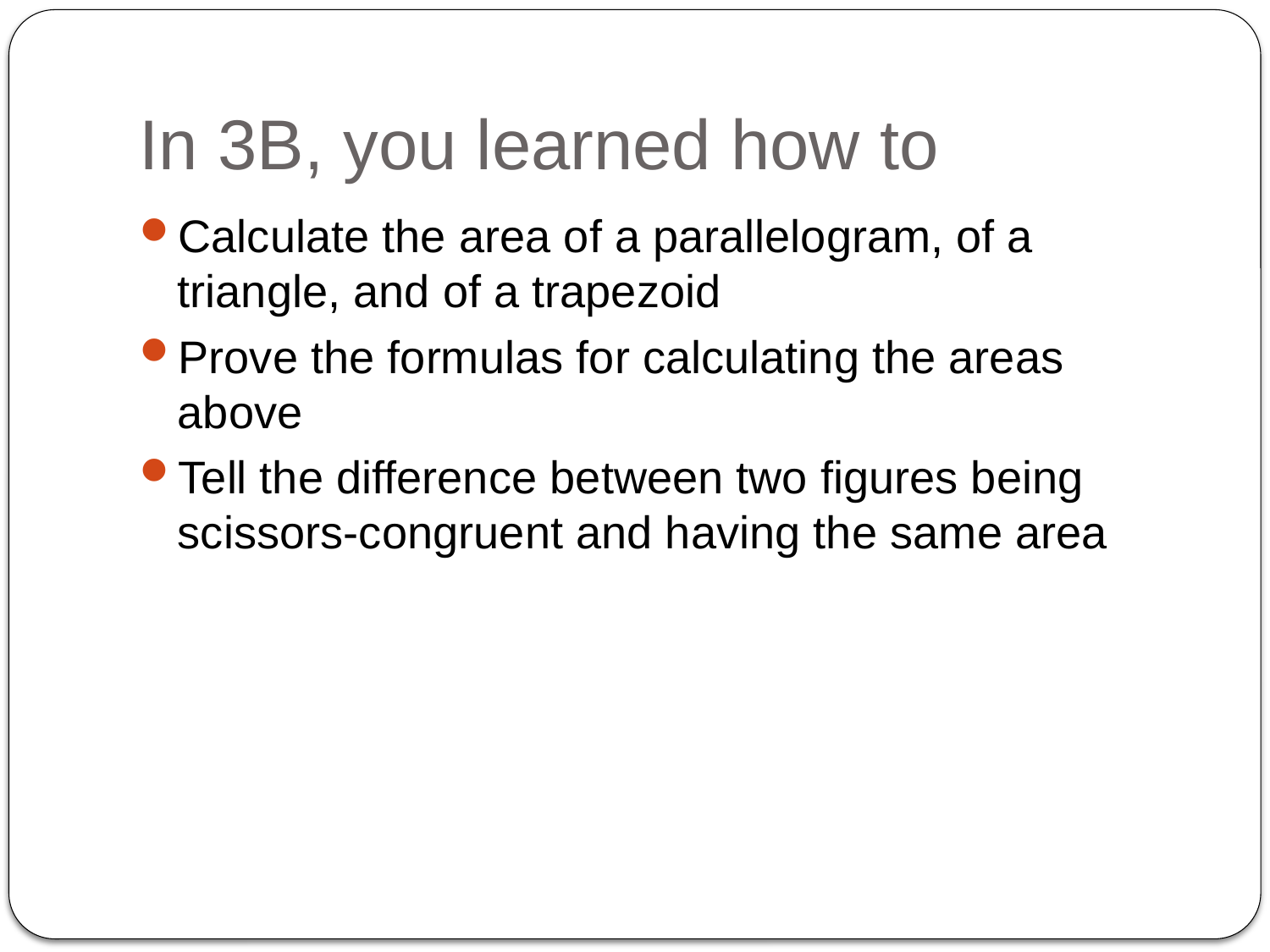

# In 3B, you learned how to
Calculate the area of a parallelogram, of a triangle, and of a trapezoid
Prove the formulas for calculating the areas above
Tell the difference between two figures being scissors-congruent and having the same area